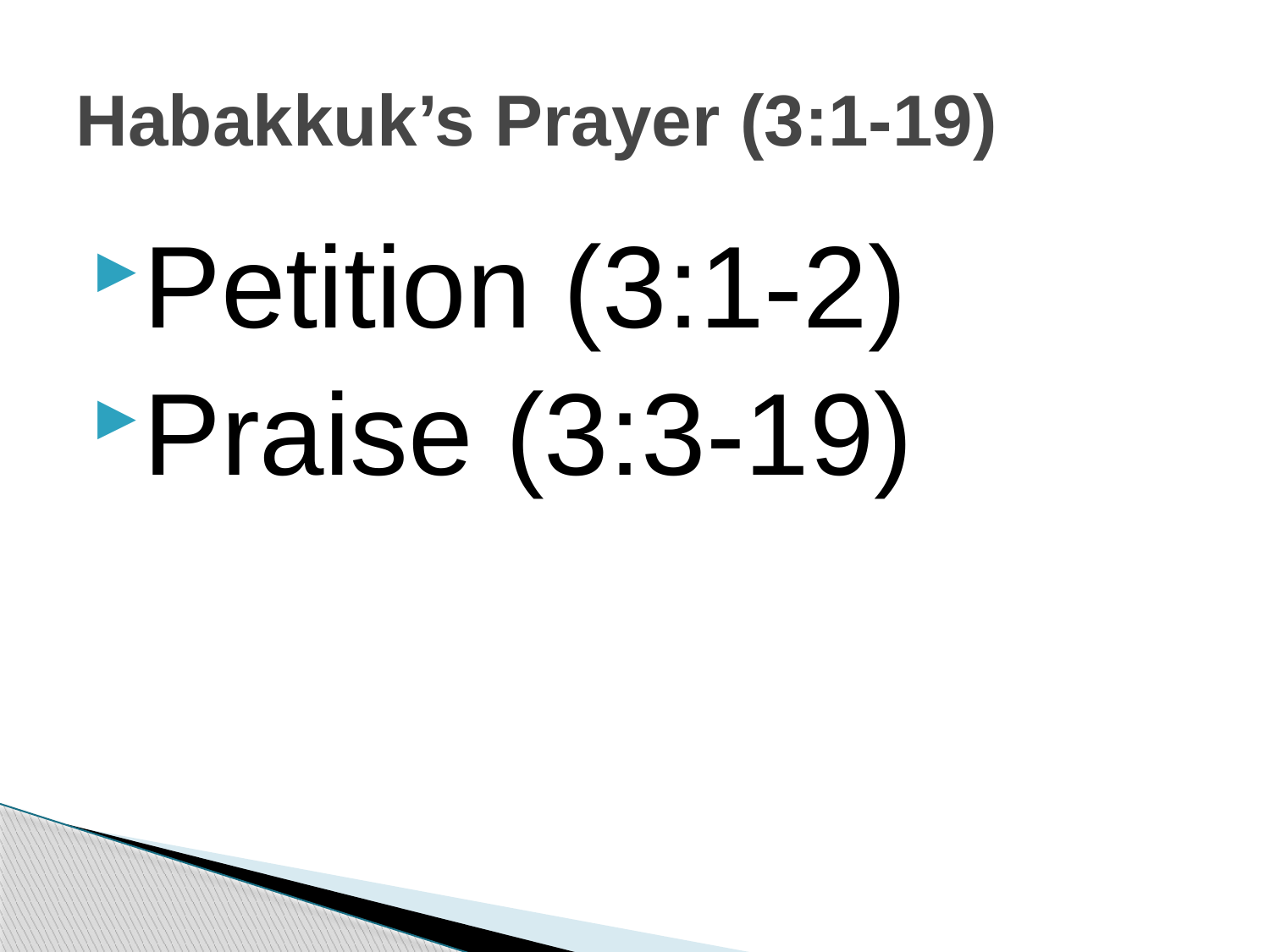

# Habakkuk’s Prayer (3:1-19)
Petition (3:1-2)
Praise (3:3-19)